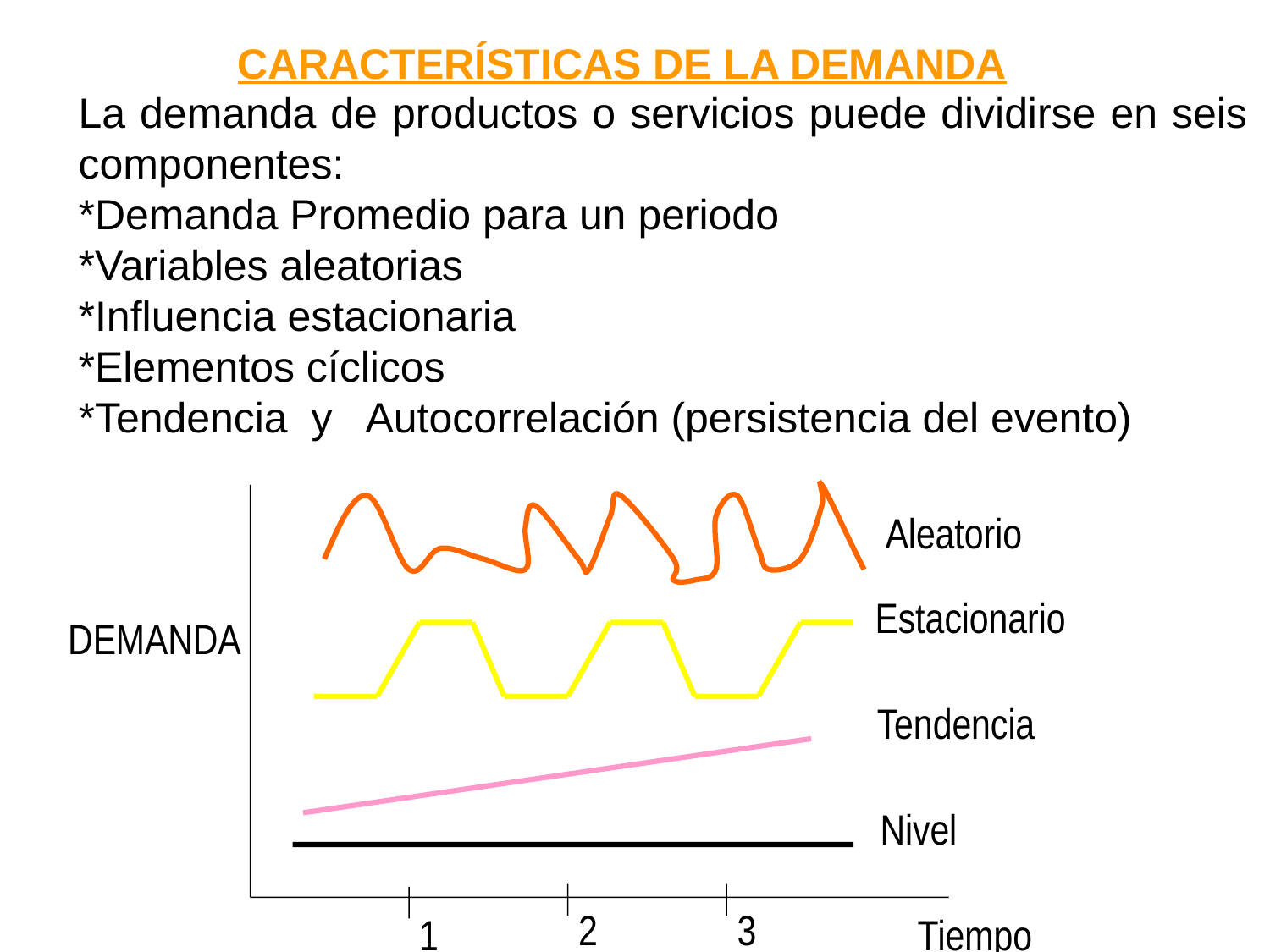

CARACTERÍSTICAS DE LA DEMANDA
La demanda de productos o servicios puede dividirse en seis componentes:
*Demanda Promedio para un periodo
*Variables aleatorias
*Influencia estacionaria
*Elementos cíclicos
*Tendencia  y   Autocorrelación (persistencia del evento)

Aleatorio
Estacionario
DEMANDA

Tendencia

Nivel

2
3
1
Tiempo